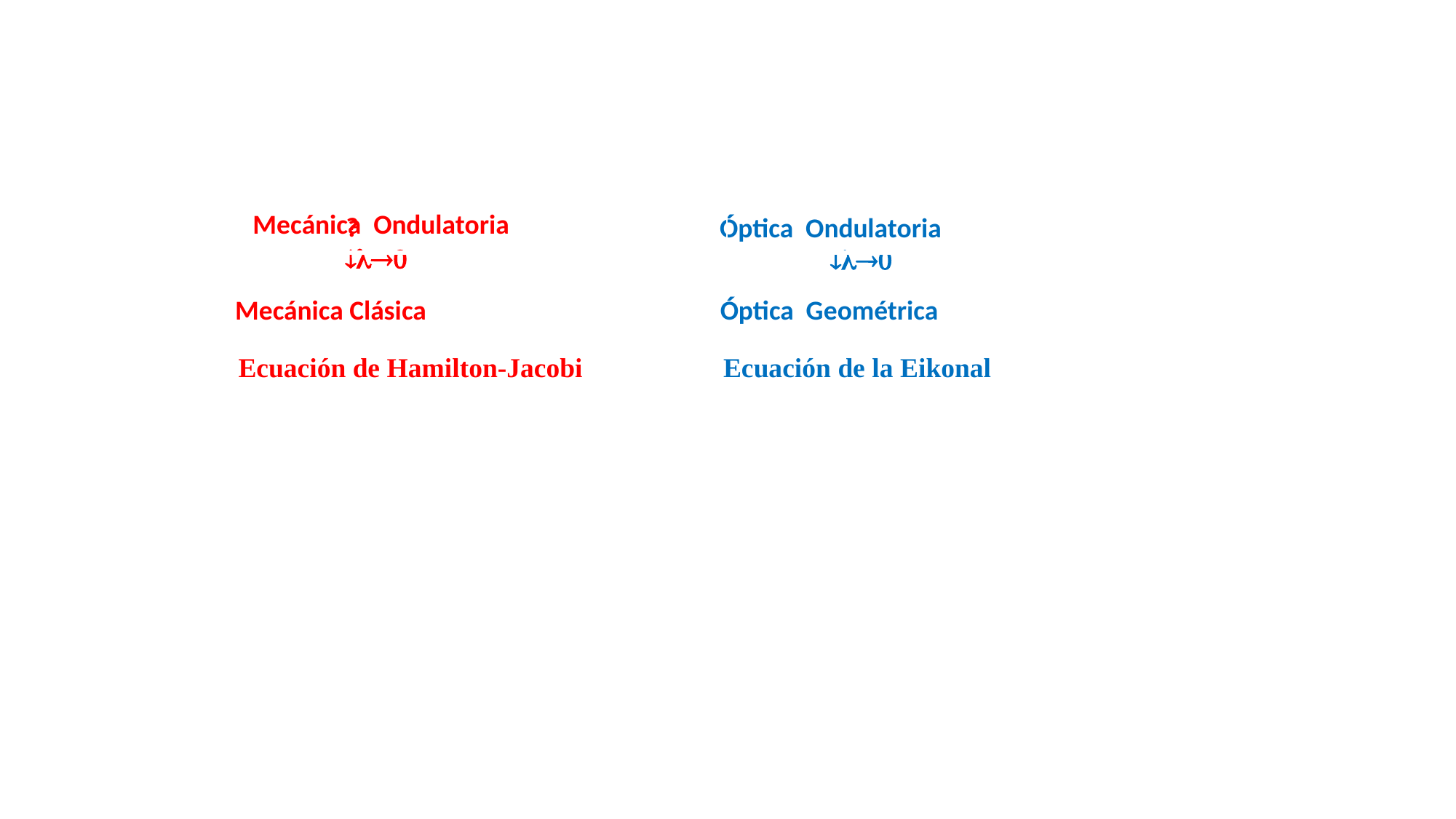

| Mecánica Ondulatoria |  |
| --- | --- |
| ? ↓λ→0 |  |
| --- | --- |
|  | Óptica Ondulatoria ↓λ→0 |
| --- | --- |
| Mecánica Clásica | Óptica Geométrica |
| --- | --- |
| Ecuación de Hamilton-Jacobi | Ecuación de la Eikonal |
| --- | --- |